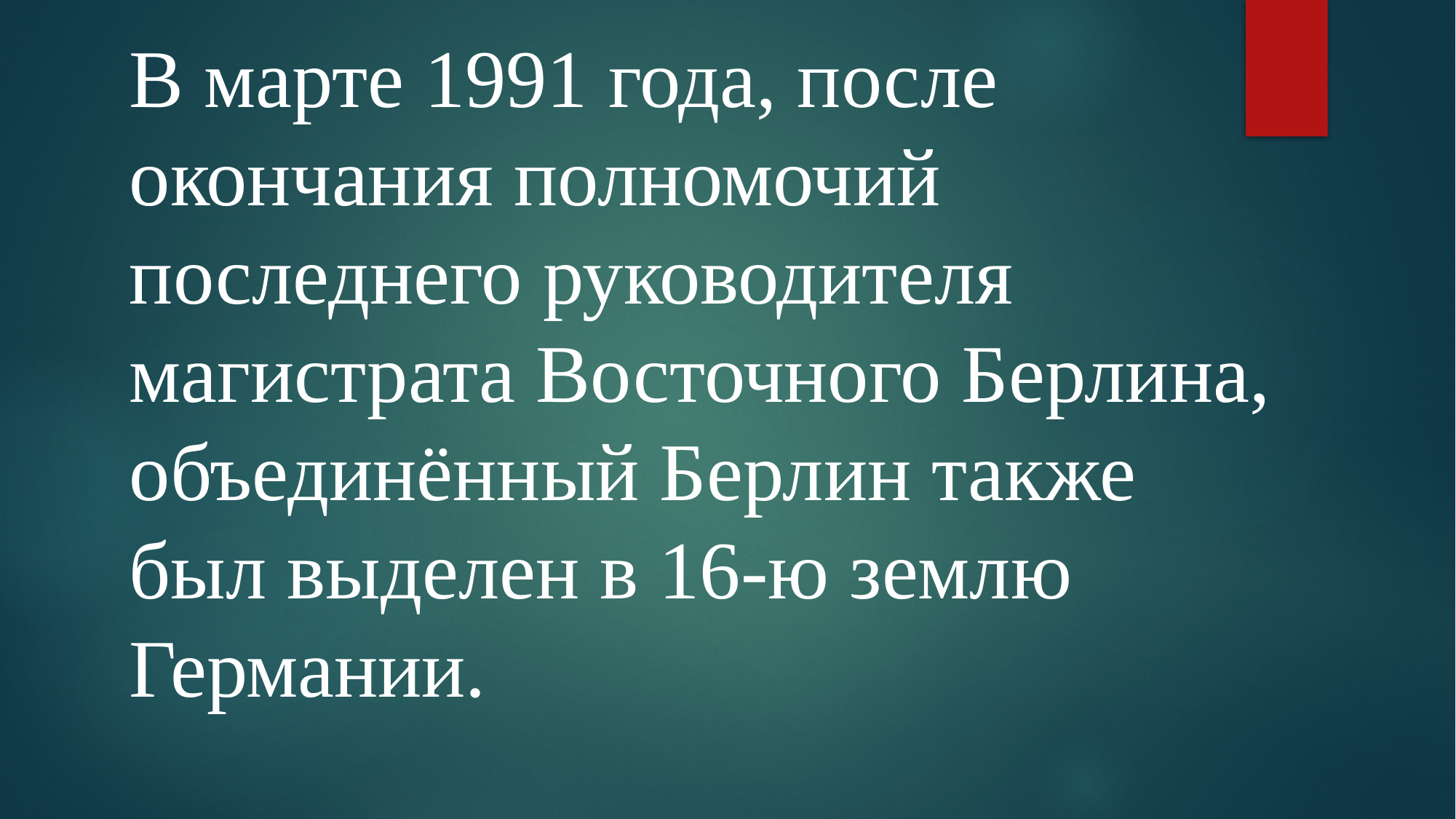

В марте 1991 года, после окончания полномочий последнего руководителя магистрата Восточного Берлина, объединённый Берлин также был выделен в 16-ю землю Германии.